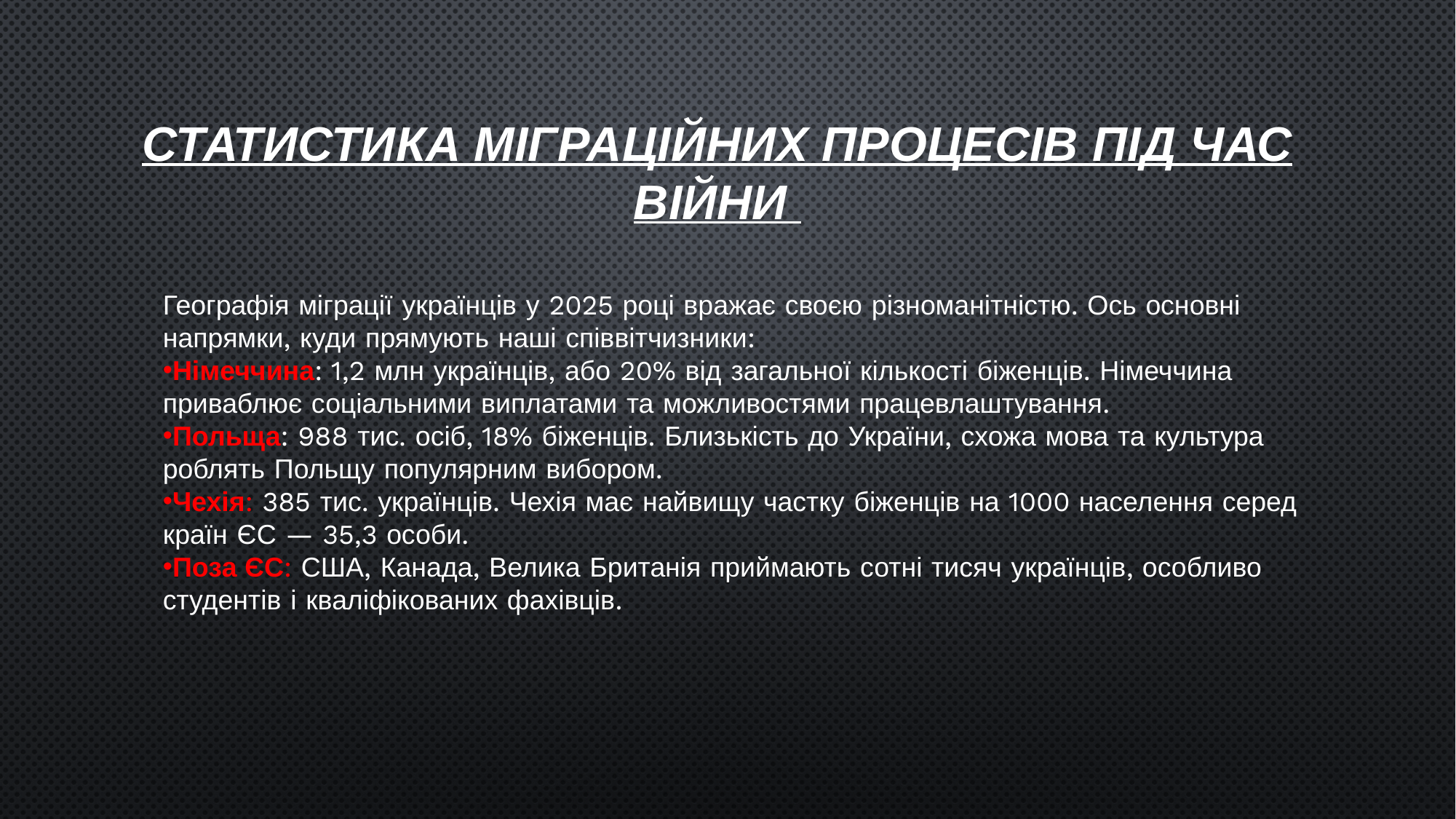

# Статистика міграційних процесів ПІД ЧАС ВІЙНИ
Географія міграції українців у 2025 році вражає своєю різноманітністю. Ось основні напрямки, куди прямують наші співвітчизники:
Німеччина: 1,2 млн українців, або 20% від загальної кількості біженців. Німеччина приваблює соціальними виплатами та можливостями працевлаштування.
Польща: 988 тис. осіб, 18% біженців. Близькість до України, схожа мова та культура роблять Польщу популярним вибором.
Чехія: 385 тис. українців. Чехія має найвищу частку біженців на 1000 населення серед країн ЄС — 35,3 особи.
Поза ЄС: США, Канада, Велика Британія приймають сотні тисяч українців, особливо студентів і кваліфікованих фахівців.